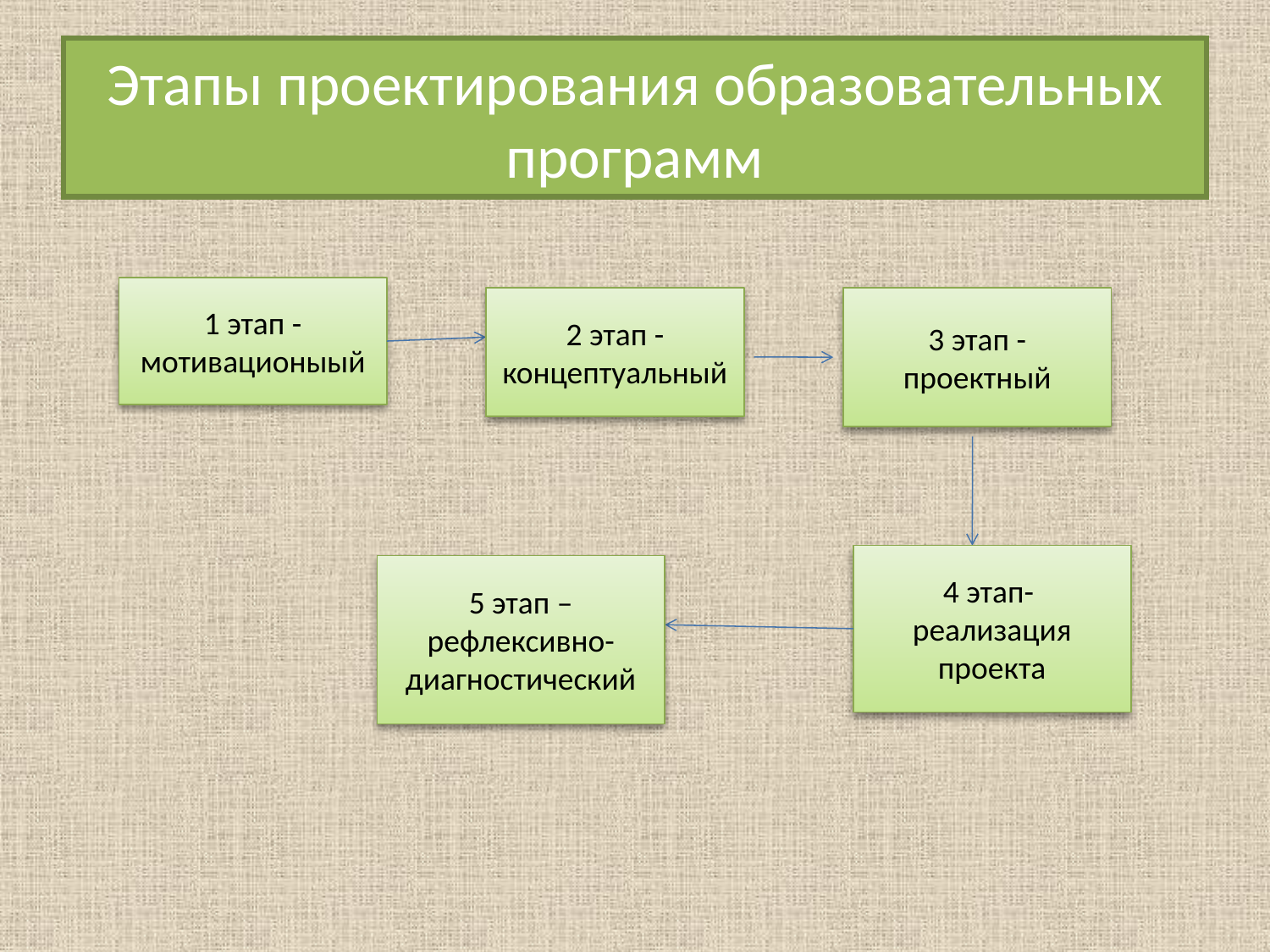

# Этапы проектирования образовательных программ
1 этап -мотивационыый
2 этап - концептуальный
3 этап - проектный
4 этап-  реализация проекта
5 этап – рефлексивно-диагностический